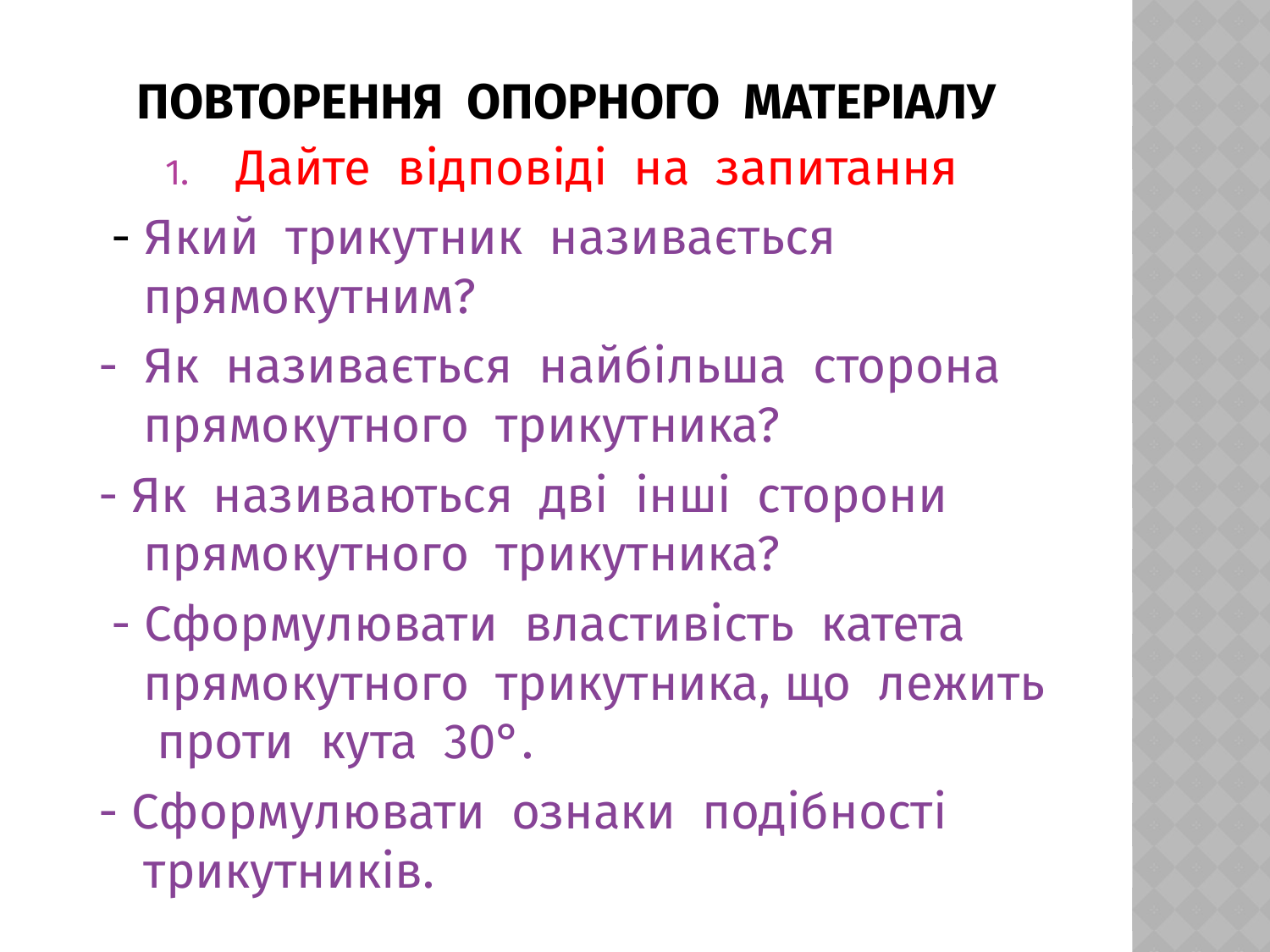

# Повторення  опорного  матеріалу
Дайте  відповіді  на  запитання
   - Який  трикутник  називається  прямокутним?
  -  Як  називається  найбільша  сторона  прямокутного  трикутника?
  - Як  називаються  дві  інші  сторони  прямокутного  трикутника?
   - Сформулювати  властивість  катета  прямокутного  трикутника, що  лежить  проти  кута  30°.
  - Cформулювати  ознаки  подібності  трикутників.